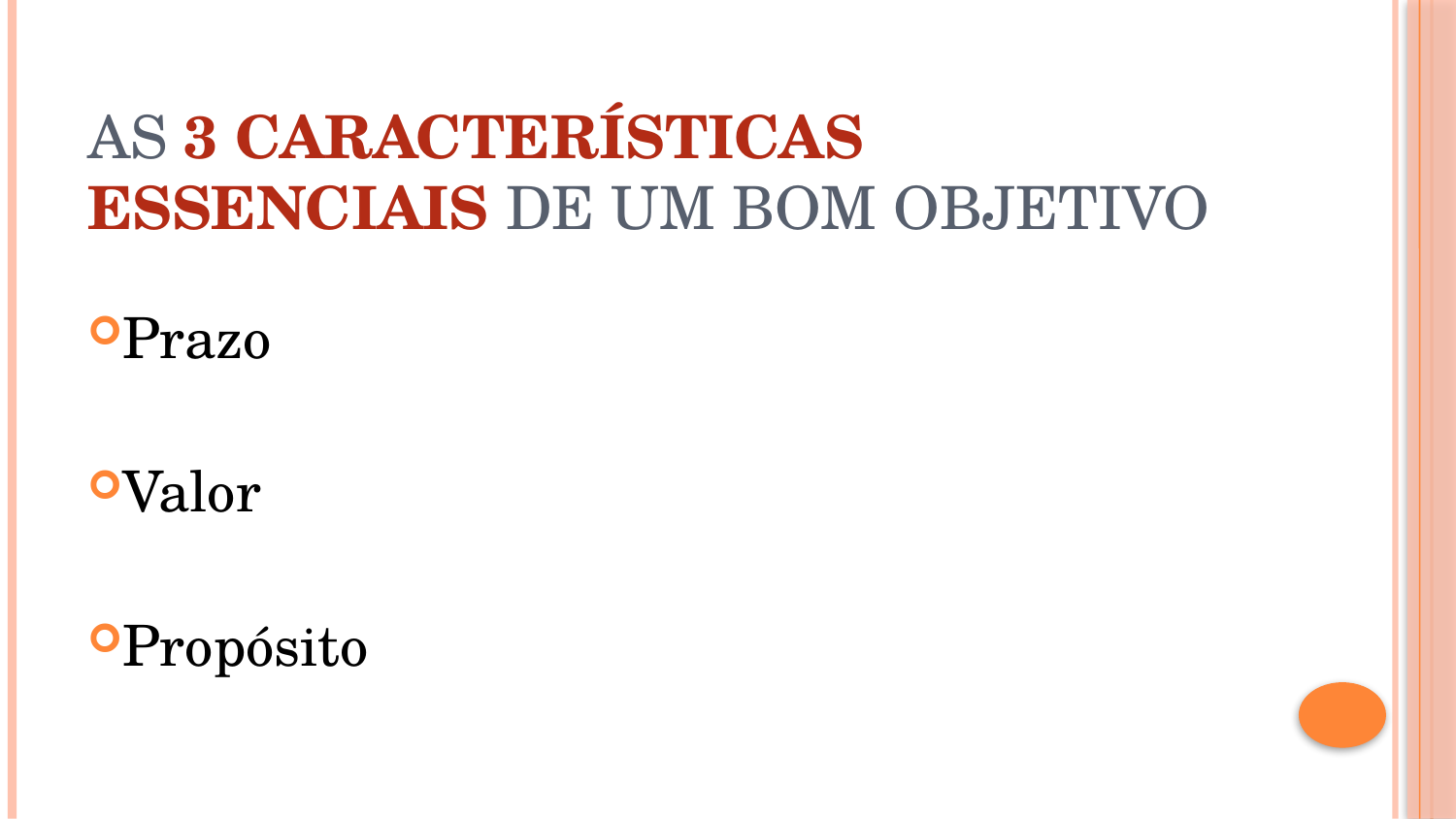

# As 3 características essenciais de um bom objetivo
Prazo

Valor

Propósito